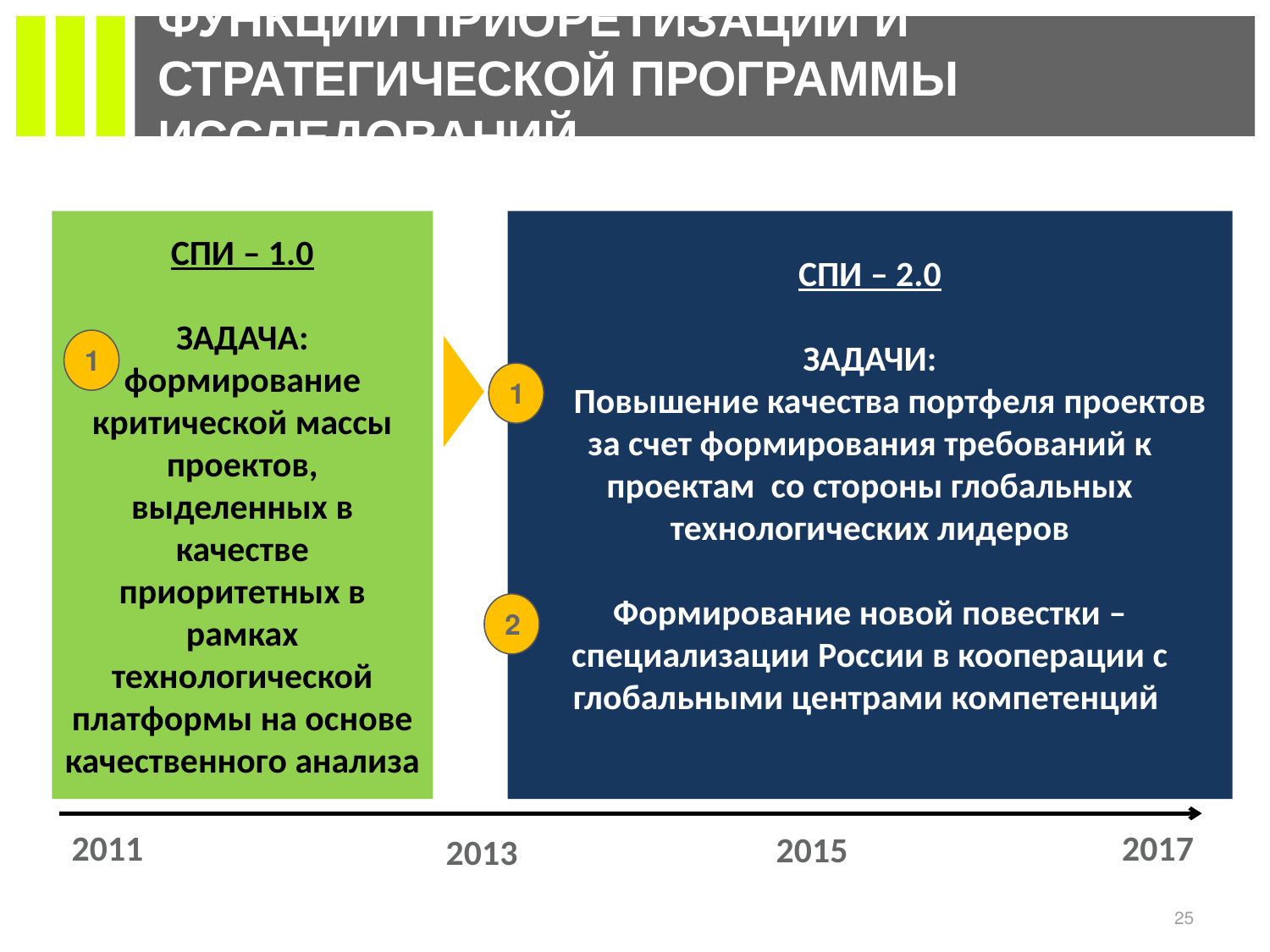

# Функции приоретизации и стратегической программы исследований
СПИ – 1.0

ЗАДАЧА: формирование критической массы проектов, выделенных в качестве приоритетных в рамках технологической платформы на основе качественного анализа
СПИ – 2.0

ЗАДАЧИ:
     Повышение качества портфеля проектов за счет формирования требований к проектам  со стороны глобальных технологических лидеров

Формирование новой повестки – специализации России в кооперации с глобальными центрами компетенций

1
1

2
2011
2017
2015
2013
25